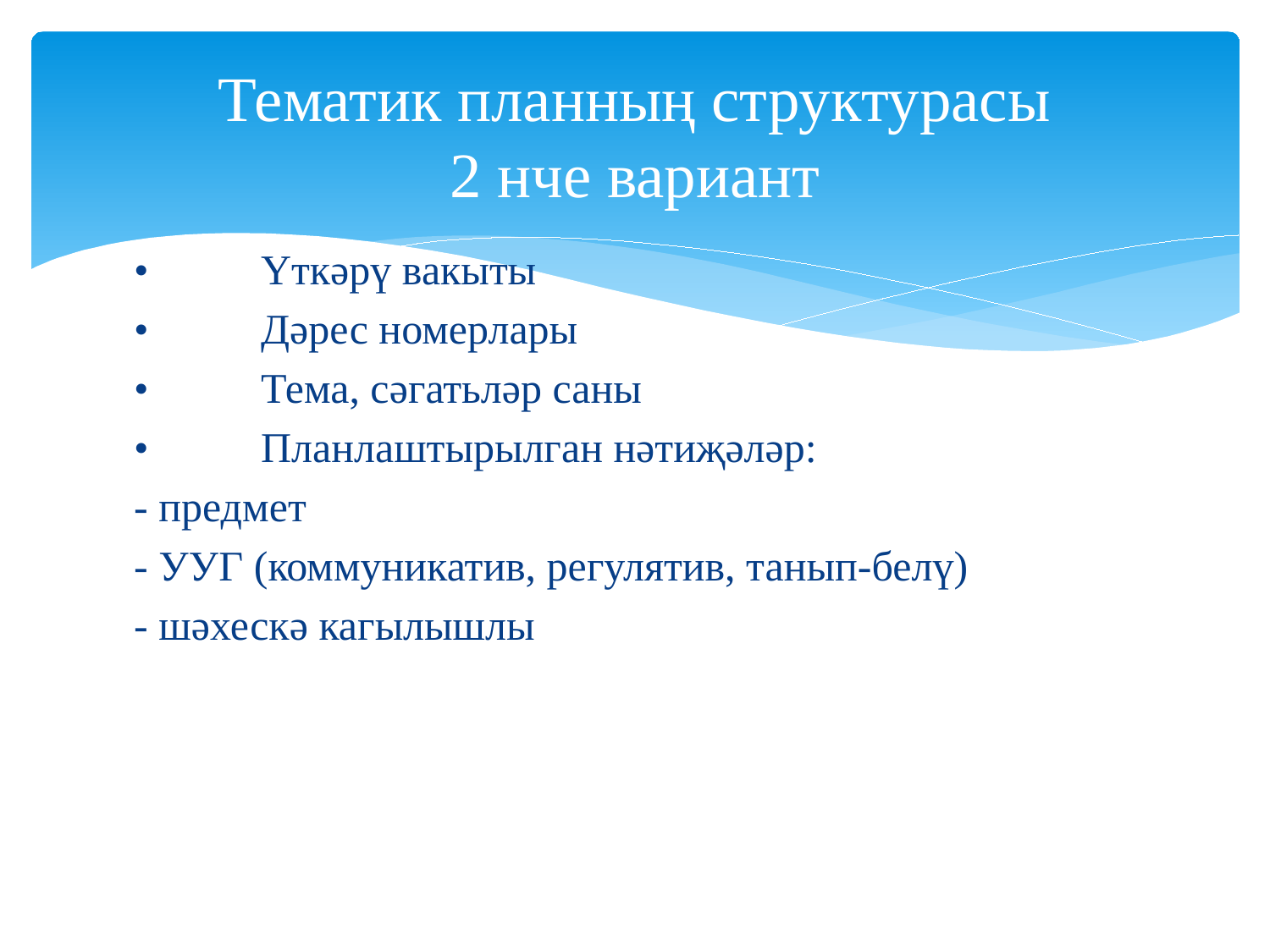

# Тематик планның структурасы 2 нче вариант
•	Үткәрү вакыты
•	Дәрес номерлары
•	Тема, сәгатьләр саны
•	Планлаштырылган нәтиҗәләр:
- предмет
- УУГ (коммуникатив, регулятив, танып-белү)
- шәхескә кагылышлы